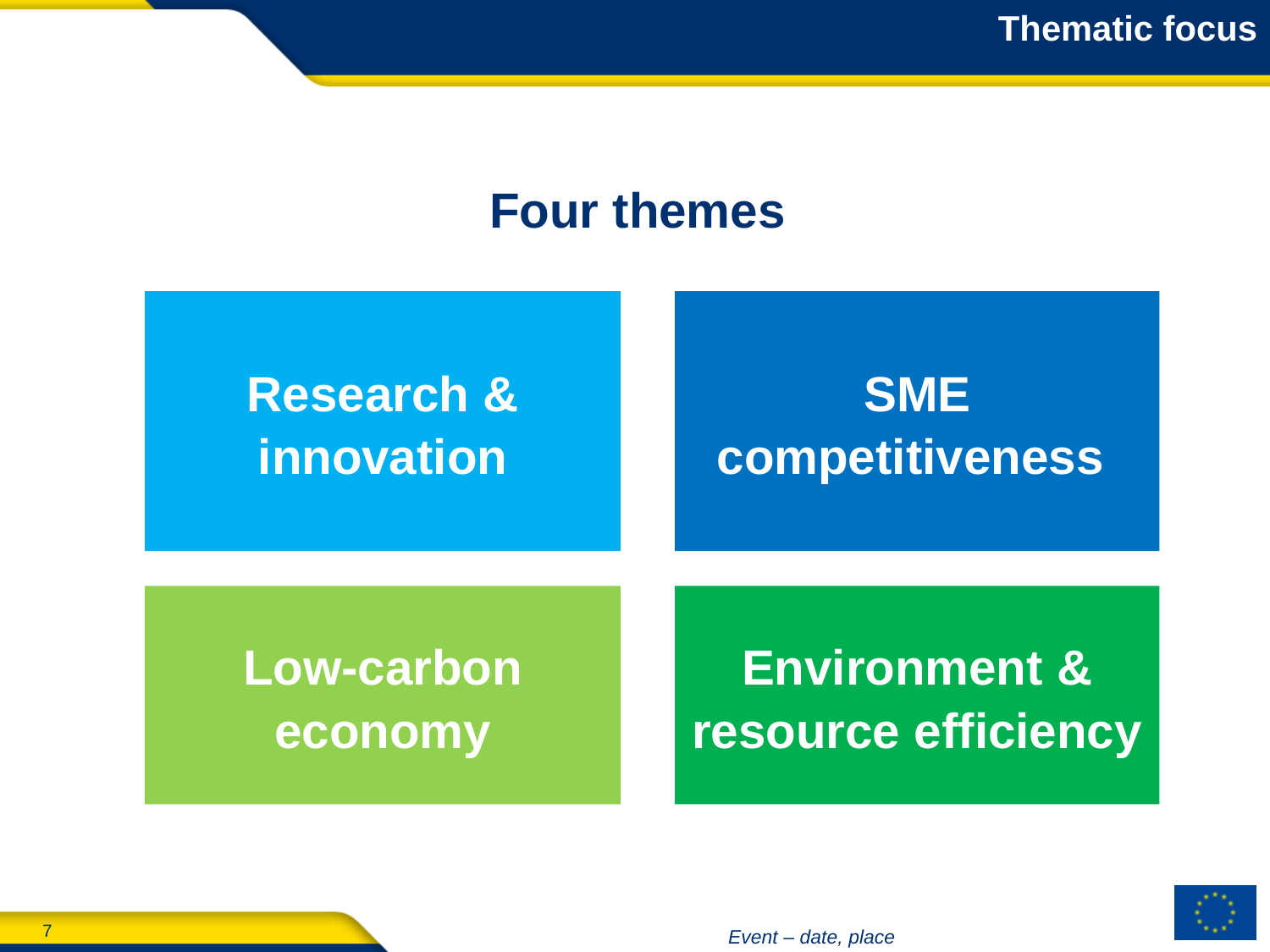

Thematic focus
Four themes
Research & innovation
SME competitiveness
Low-carbon economy
Environment & resource efficiency